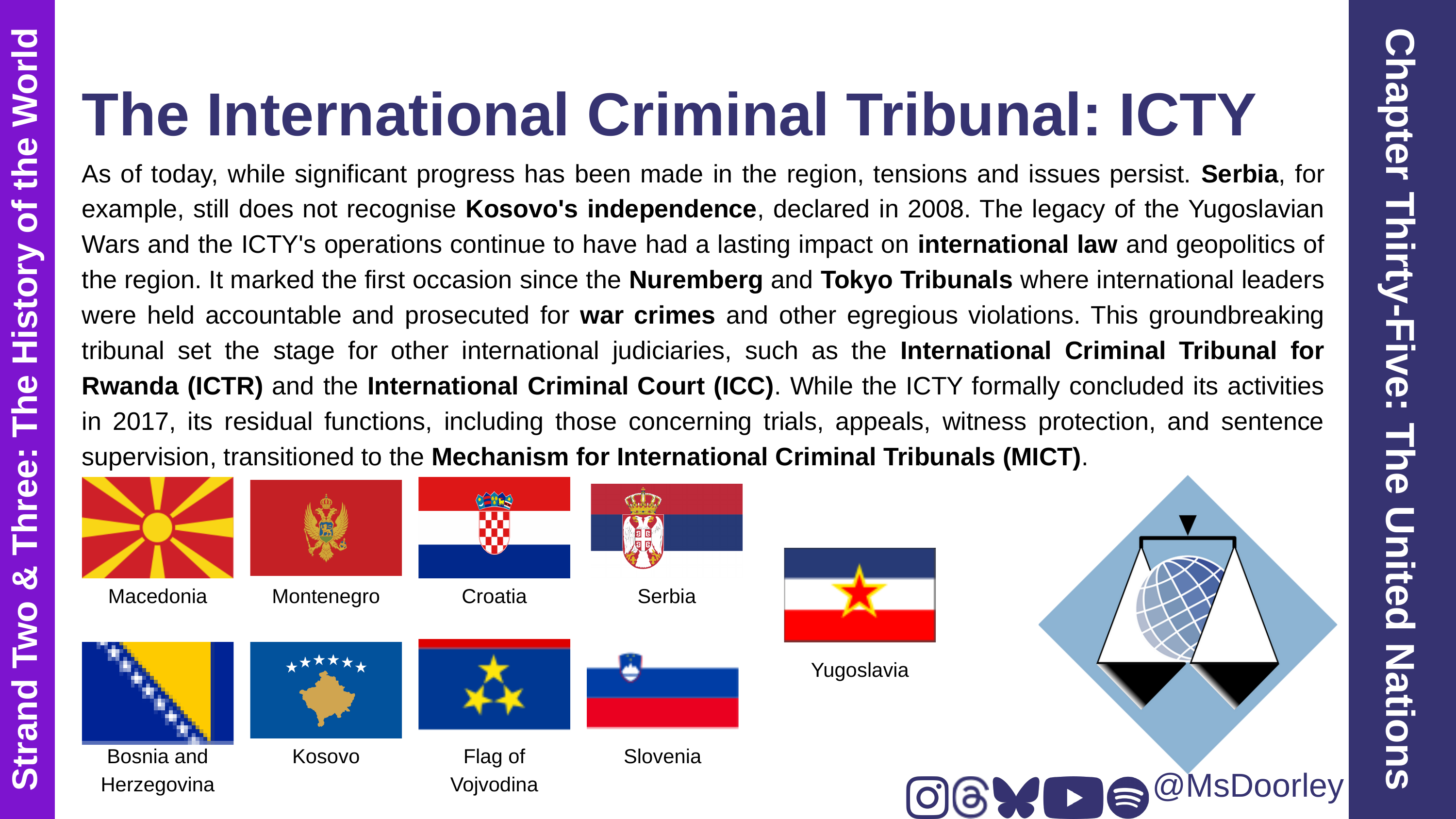

The International Criminal Tribunal: ICTY
As of today, while significant progress has been made in the region, tensions and issues persist. Serbia, for example, still does not recognise Kosovo's independence, declared in 2008. The legacy of the Yugoslavian Wars and the ICTY's operations continue to have had a lasting impact on international law and geopolitics of the region. It marked the first occasion since the Nuremberg and Tokyo Tribunals where international leaders were held accountable and prosecuted for war crimes and other egregious violations. This groundbreaking tribunal set the stage for other international judiciaries, such as the International Criminal Tribunal for Rwanda (ICTR) and the International Criminal Court (ICC). While the ICTY formally concluded its activities in 2017, its residual functions, including those concerning trials, appeals, witness protection, and sentence supervision, transitioned to the Mechanism for International Criminal Tribunals (MICT).
Chapter Thirty-Five: The United Nations
Strand Two & Three: The History of the World

Macedonia
Montenegro
Croatia
Serbia

Yugoslavia
Bosnia and Herzegovina
Kosovo
Flag of Vojvodina
Slovenia

@MsDoorley